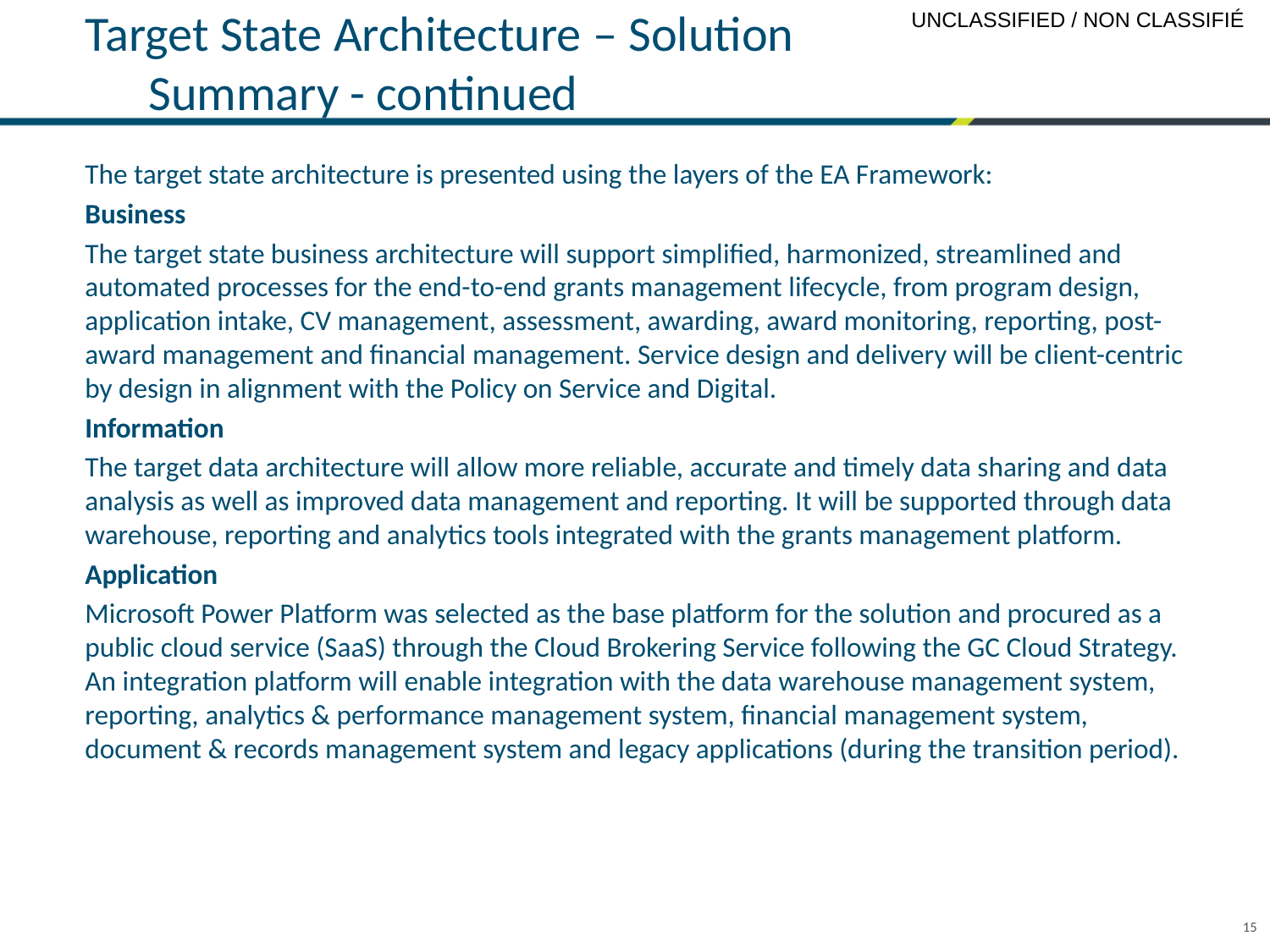

# Target State Architecture – Solution Summary - continued
The target state architecture is presented using the layers of the EA Framework:
Business
The target state business architecture will support simplified, harmonized, streamlined and automated processes for the end-to-end grants management lifecycle, from program design, application intake, CV management, assessment, awarding, award monitoring, reporting, post-award management and financial management. Service design and delivery will be client-centric by design in alignment with the Policy on Service and Digital.
Information
The target data architecture will allow more reliable, accurate and timely data sharing and data analysis as well as improved data management and reporting. It will be supported through data warehouse, reporting and analytics tools integrated with the grants management platform.
Application
Microsoft Power Platform was selected as the base platform for the solution and procured as a public cloud service (SaaS) through the Cloud Brokering Service following the GC Cloud Strategy. An integration platform will enable integration with the data warehouse management system, reporting, analytics & performance management system, financial management system, document & records management system and legacy applications (during the transition period).
15